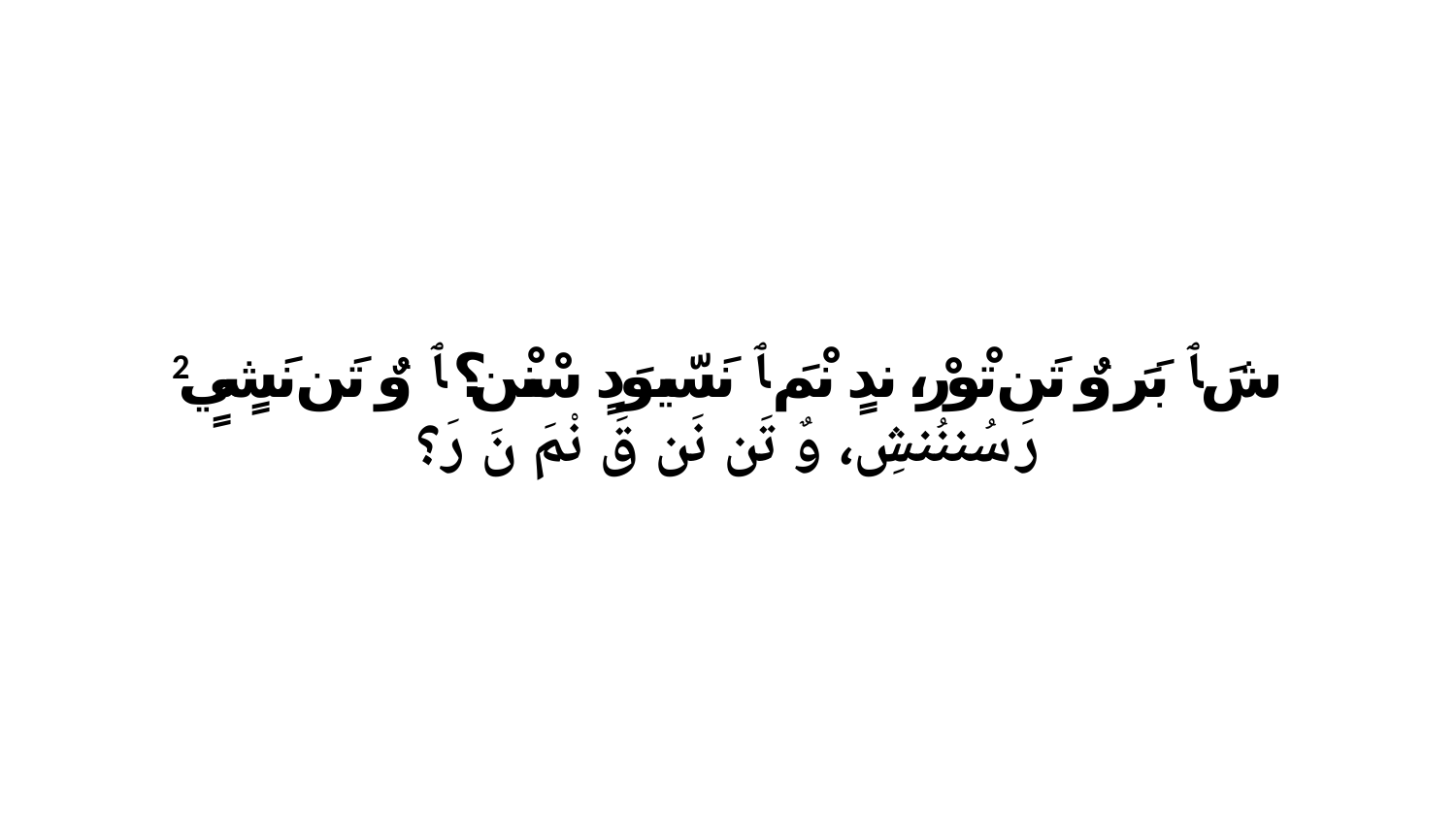

2 شَ ﭑ بَرَ وٌ تَن تْورْ، ندٍ نْمَ ﭑ نَسّيوَدٍ سْنْن؟ ﭑ وٌ تَن نَشٍيٍ رَ سُننُنشِ، وٌ تَن نَن قَ نْمَ نَ رَ؟